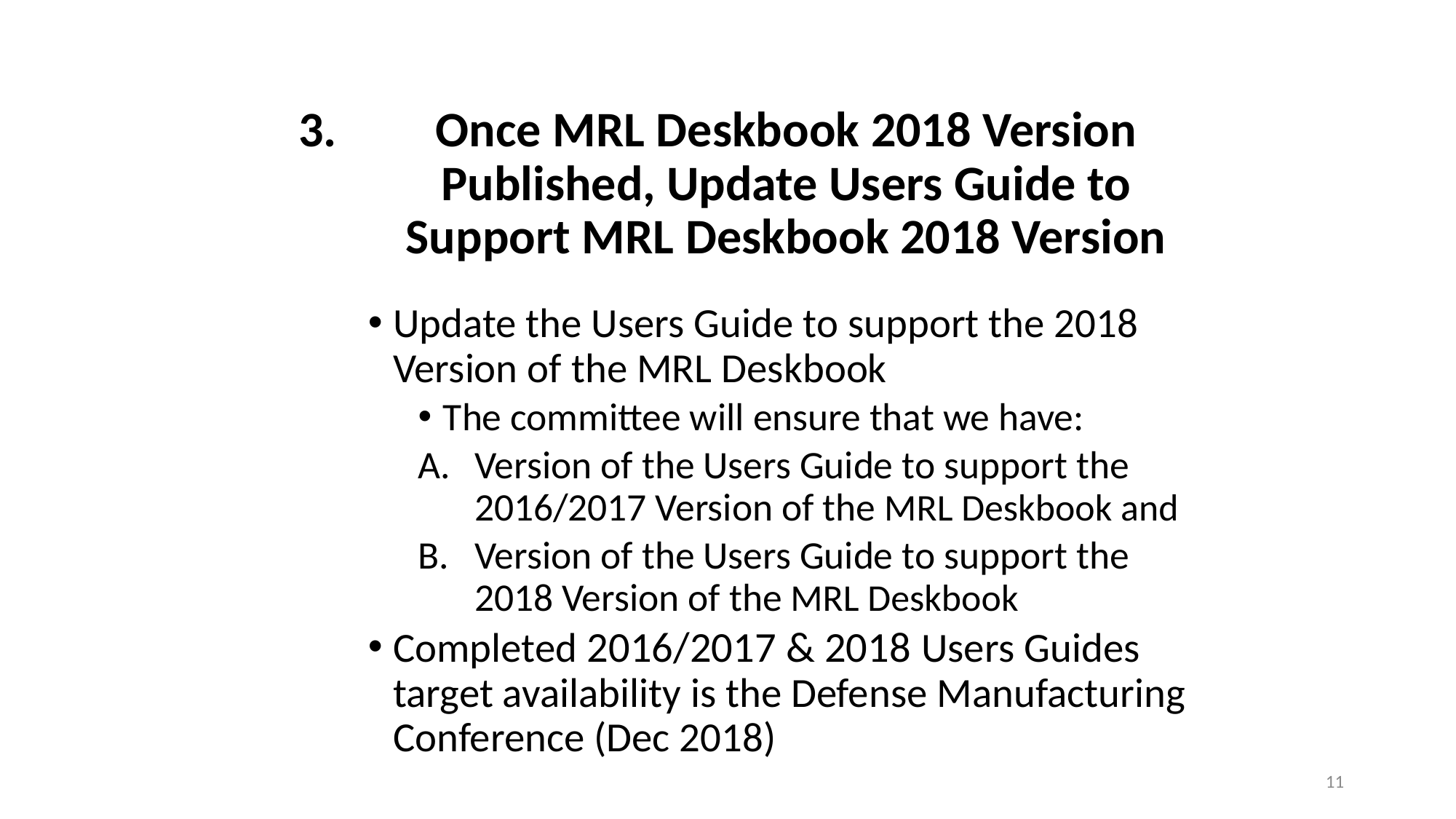

Once MRL Deskbook 2018 Version Published, Update Users Guide to Support MRL Deskbook 2018 Version

Update the Users Guide to support the 2018 Version of the MRL Deskbook
The committee will ensure that we have:
Version of the Users Guide to support the 2016/2017 Version of the MRL Deskbook and
Version of the Users Guide to support the 2018 Version of the MRL Deskbook
Completed 2016/2017 & 2018 Users Guides target availability is the Defense Manufacturing Conference (Dec 2018)
11